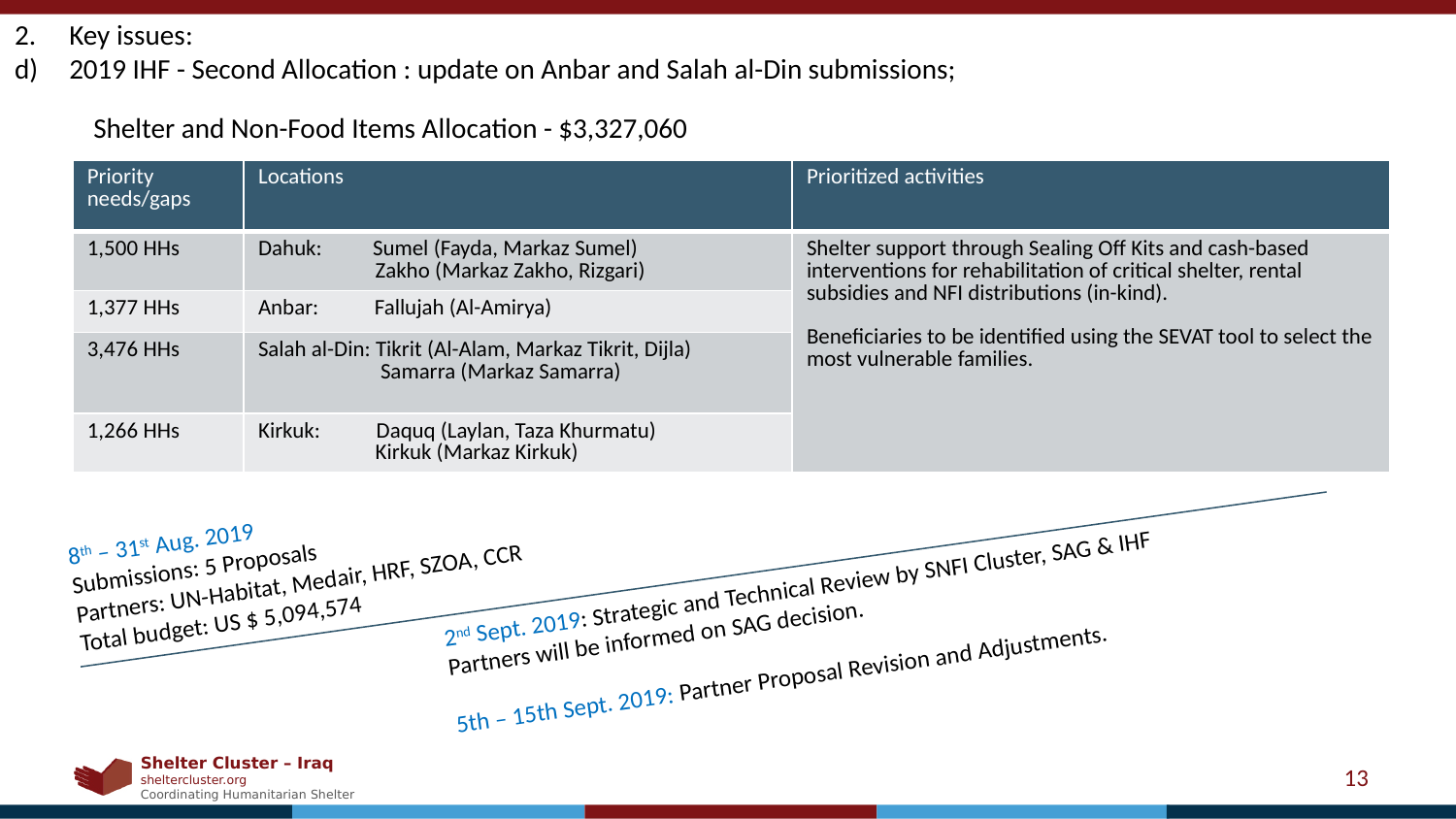

Key issues:
2019 IHF - Second Allocation : update on Anbar and Salah al-Din submissions;
Shelter and Non-Food Items Allocation - $3,327,060
| Priority needs/gaps | Locations | Prioritized activities |
| --- | --- | --- |
| 1,500 HHs | Dahuk: Sumel (Fayda, Markaz Sumel) Zakho (Markaz Zakho, Rizgari) | Shelter support through Sealing Off Kits and cash-based interventions for rehabilitation of critical shelter, rental subsidies and NFI distributions (in-kind). Beneficiaries to be identified using the SEVAT tool to select the most vulnerable families. |
| 1,377 HHs | Anbar: Fallujah (Al-Amirya) |  |
| 3,476 HHs | Salah al-Din: Tikrit (Al-Alam, Markaz Tikrit, Dijla) Samarra (Markaz Samarra) |  |
| 1,266 HHs | Kirkuk: Daquq (Laylan, Taza Khurmatu) Kirkuk (Markaz Kirkuk) |  |
8th – 31st Aug. 2019
Submissions: 5 Proposals
Partners: UN-Habitat, Medair, HRF, SZOA, CCR
Total budget: US $ 5,094,574
2nd Sept. 2019: Strategic and Technical Review by SNFI Cluster, SAG & IHF
Partners will be informed on SAG decision.

5th – 15th Sept. 2019: Partner Proposal Revision and Adjustments.
13